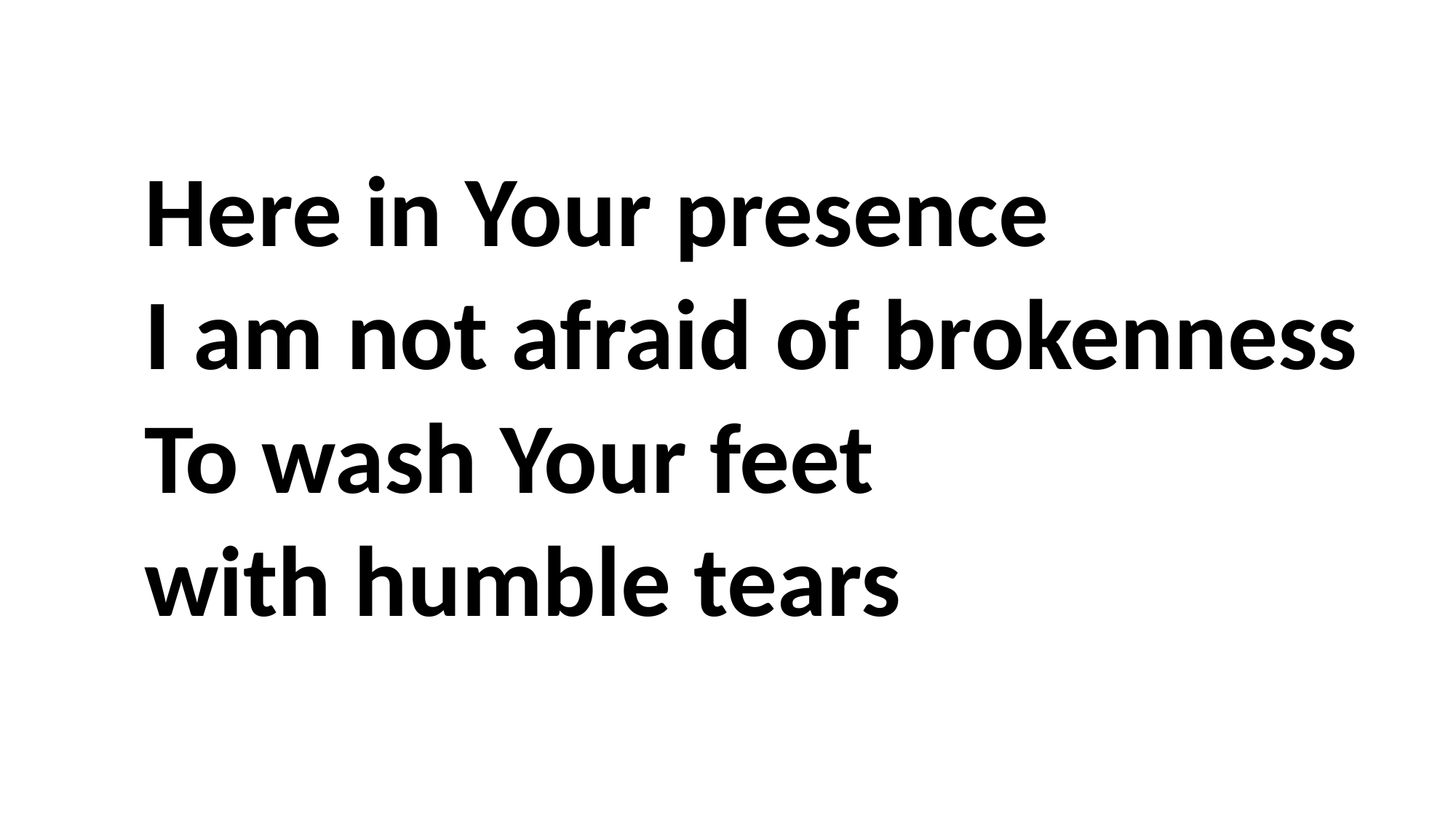

Here in Your presence
I am not afraid of brokenness
To wash Your feet
with humble tears